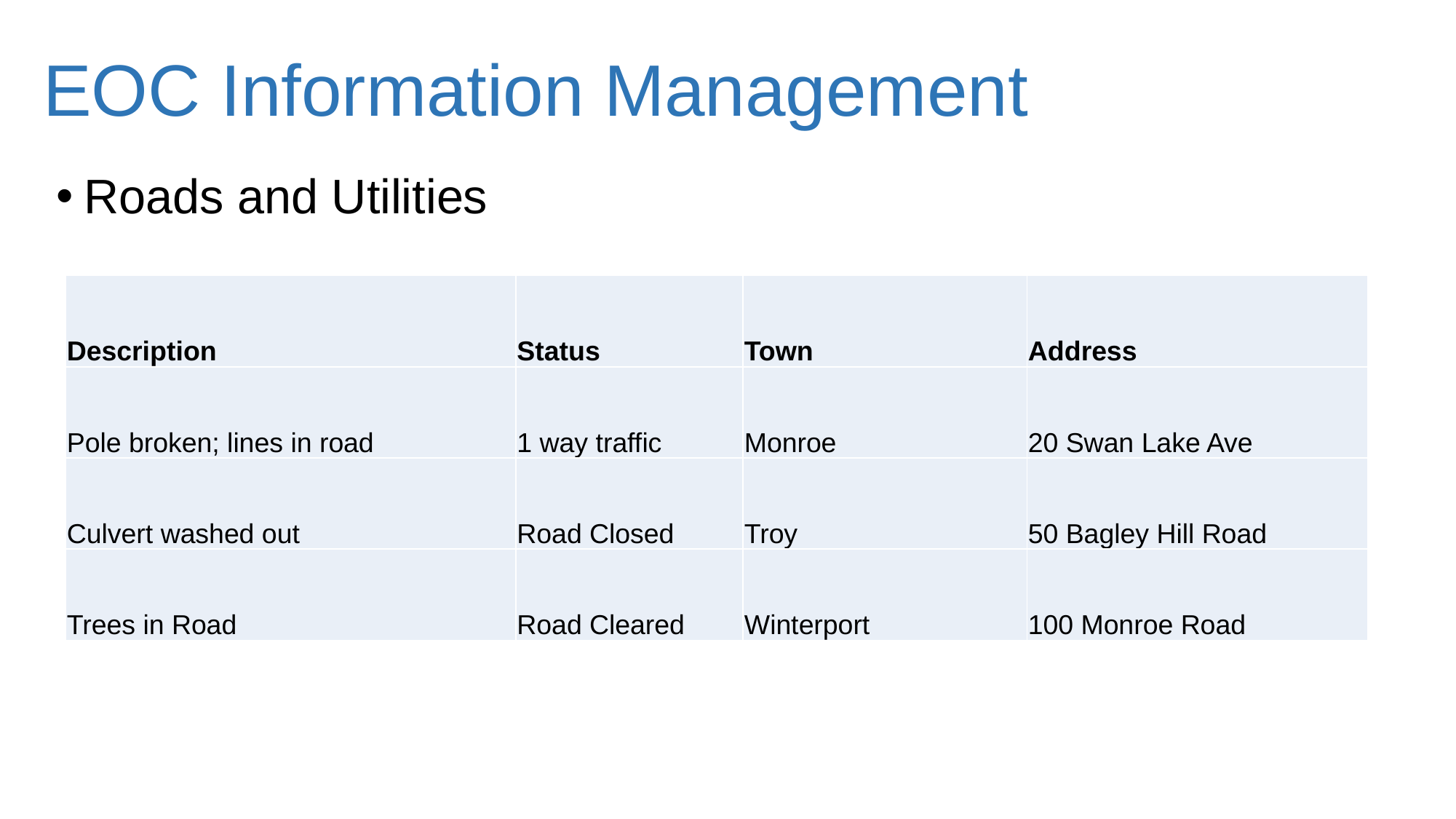

# EOC Information Management
Roads and Utilities
| Description | Status | Town | Address |
| --- | --- | --- | --- |
| Pole broken; lines in road | 1 way traffic | Monroe | 20 Swan Lake Ave |
| Culvert washed out | Road Closed | Troy | 50 Bagley Hill Road |
| Trees in Road | Road Cleared | Winterport | 100 Monroe Road |